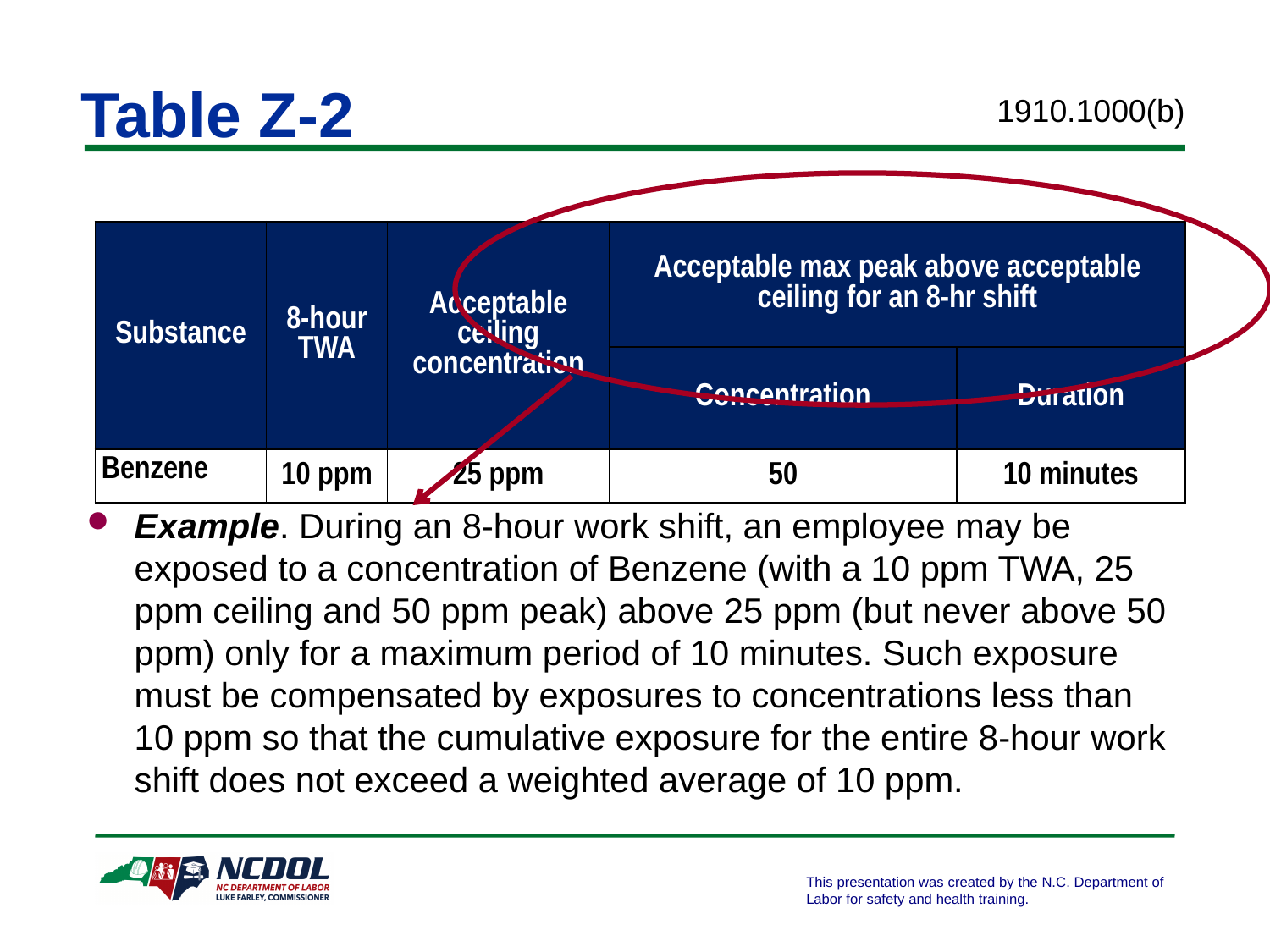

# Table Z-2
1910.1000(b)

| Substance | 8-hour TWA | Acceptable ceiling concentration | Acceptable max peak above acceptable ceiling for an 8-hr shift |  |
| --- | --- | --- | --- | --- |
|  |  |  | Concentration | Duration |
| Benzene | 10 ppm | 25 ppm | 50 | 10 minutes |
Example. During an 8-hour work shift, an employee may be exposed to a concentration of Benzene (with a 10 ppm TWA, 25 ppm ceiling and 50 ppm peak) above 25 ppm (but never above 50 ppm) only for a maximum period of 10 minutes. Such exposure must be compensated by exposures to concentrations less than 10 ppm so that the cumulative exposure for the entire 8-hour work shift does not exceed a weighted average of 10 ppm.